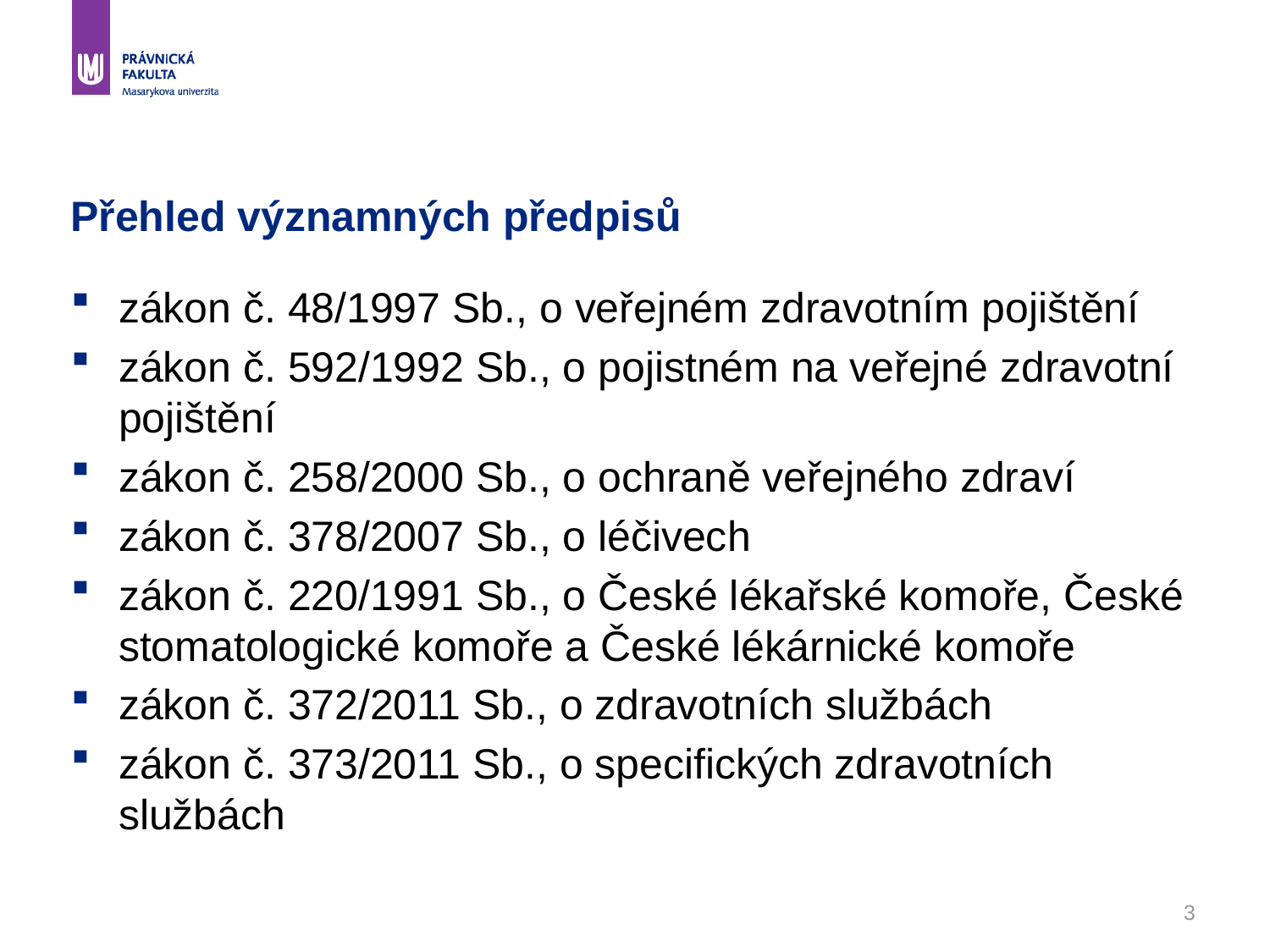

# Přehled významných předpisů
zákon č. 48/1997 Sb., o veřejném zdravotním pojištění
zákon č. 592/1992 Sb., o pojistném na veřejné zdravotní pojištění
zákon č. 258/2000 Sb., o ochraně veřejného zdraví
zákon č. 378/2007 Sb., o léčivech
zákon č. 220/1991 Sb., o České lékařské komoře, České stomatologické komoře a České lékárnické komoře
zákon č. 372/2011 Sb., o zdravotních službách
zákon č. 373/2011 Sb., o specifických zdravotních službách
3